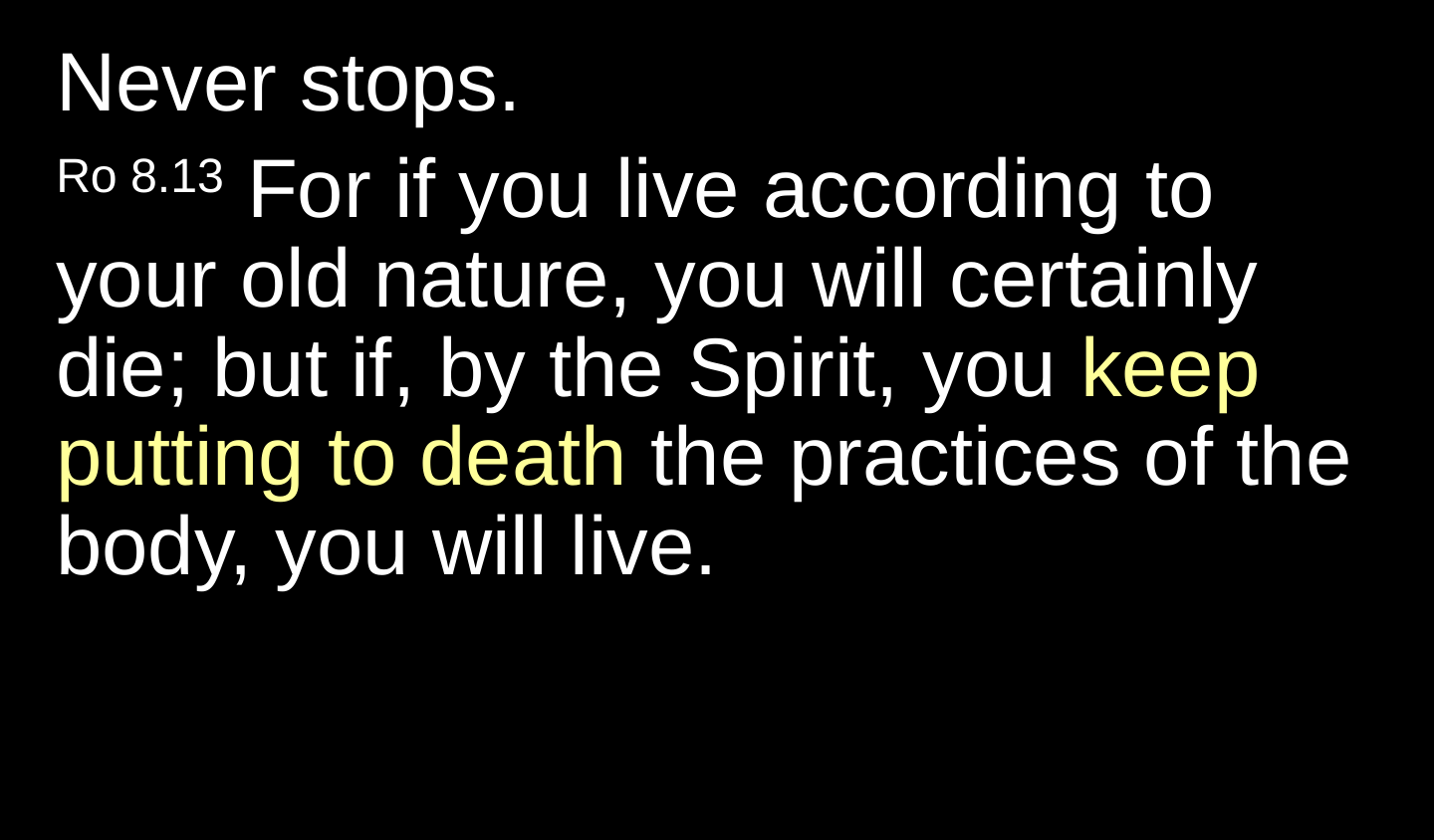

Never stops.
Ro 8.13 For if you live according to your old nature, you will certainly die; but if, by the Spirit, you keep putting to death the practices of the body, you will live.